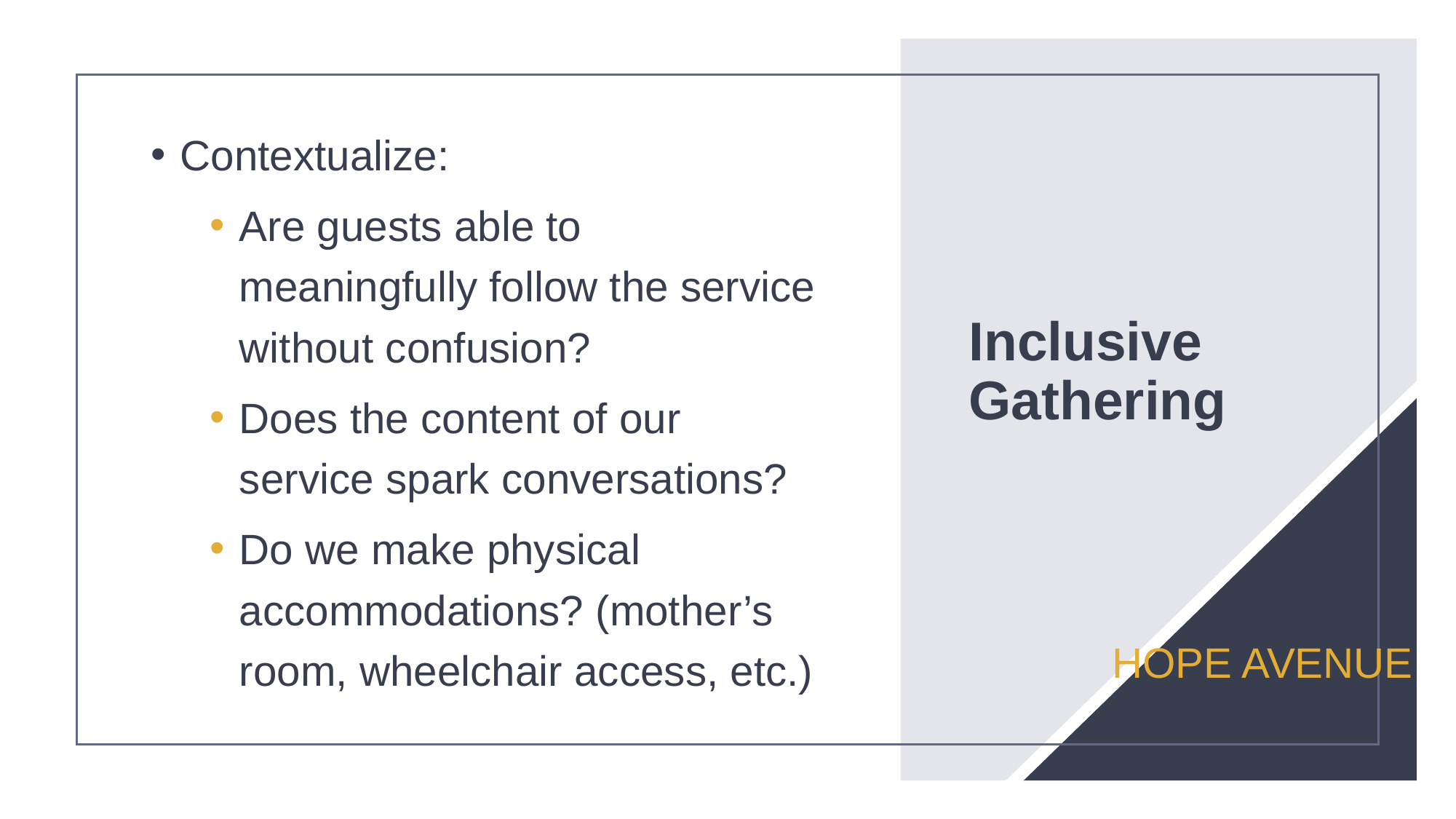

Contextualize:
Are guests able to meaningfully follow the service without confusion?
Does the content of our service spark conversations?
Do we make physical accommodations? (mother’s room, wheelchair access, etc.)
Inclusive Gathering

HOPE AVENUE